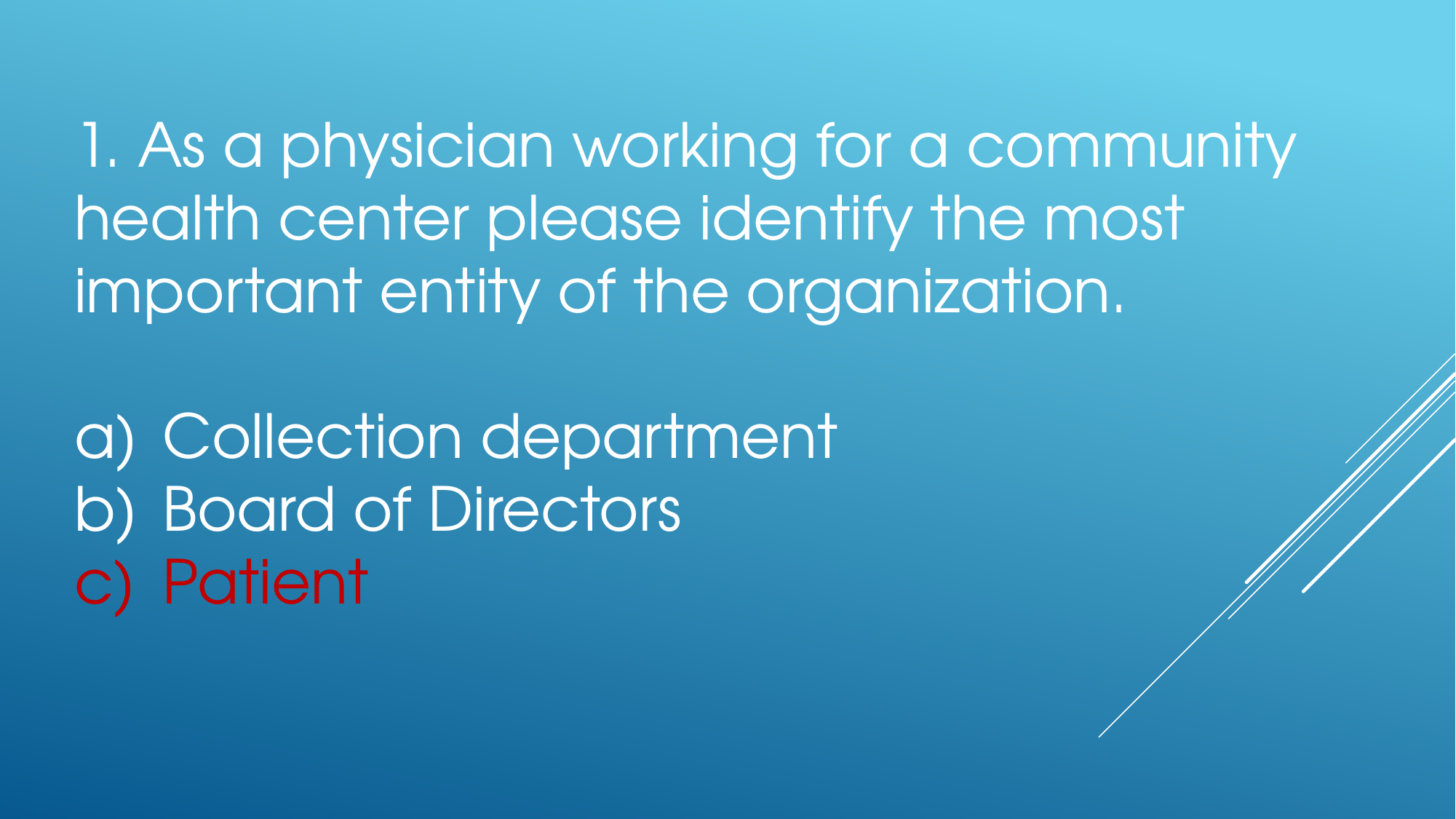

1. As a physician working for a community health center please identify the most important entity of the organization.

Collection department
Board of Directors
Patient